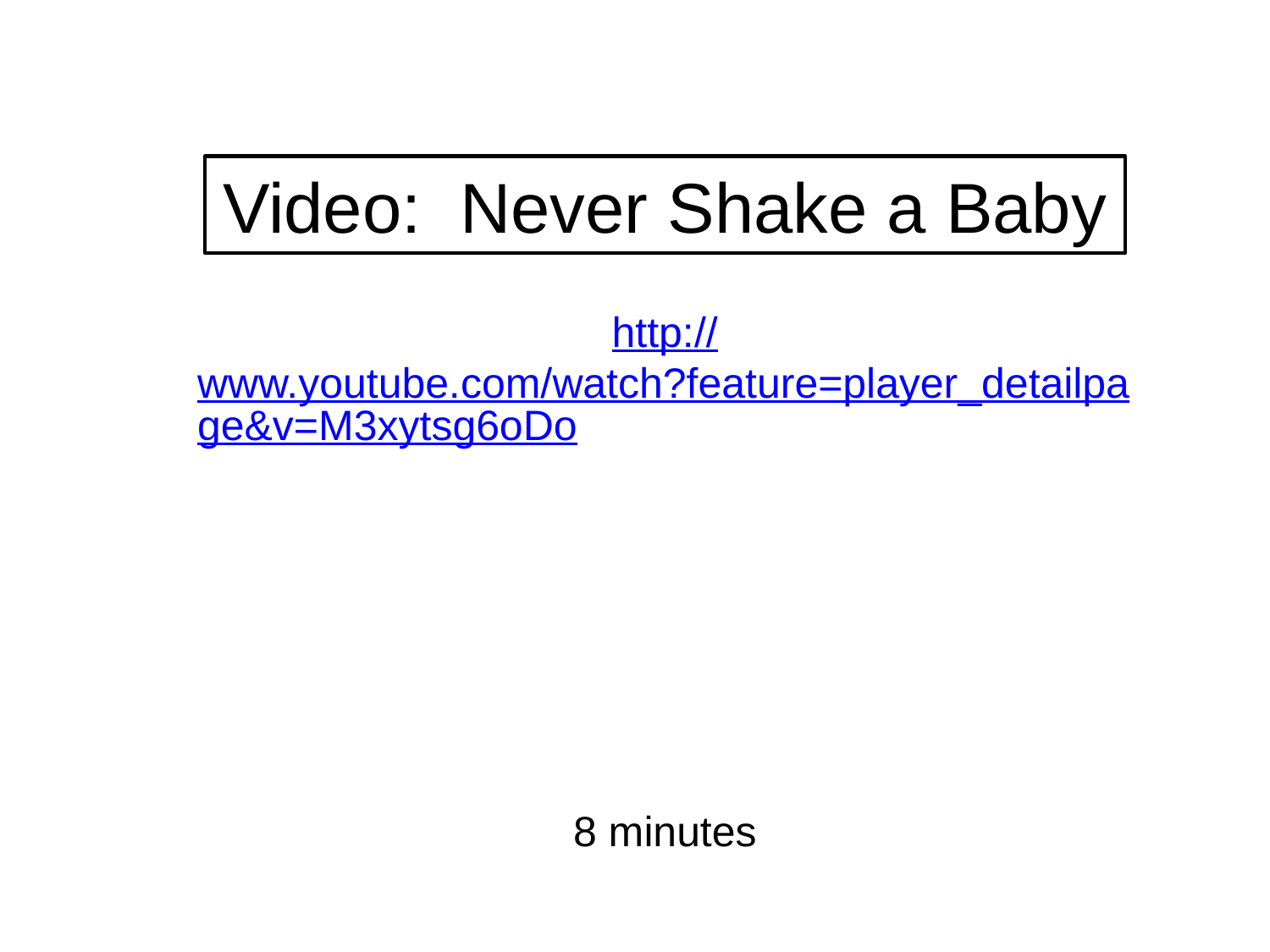

Video:  Never Shake a Baby
http://www.youtube.com/watch?feature=player_detailpage&v=M3xytsg6oDo

8 minutes